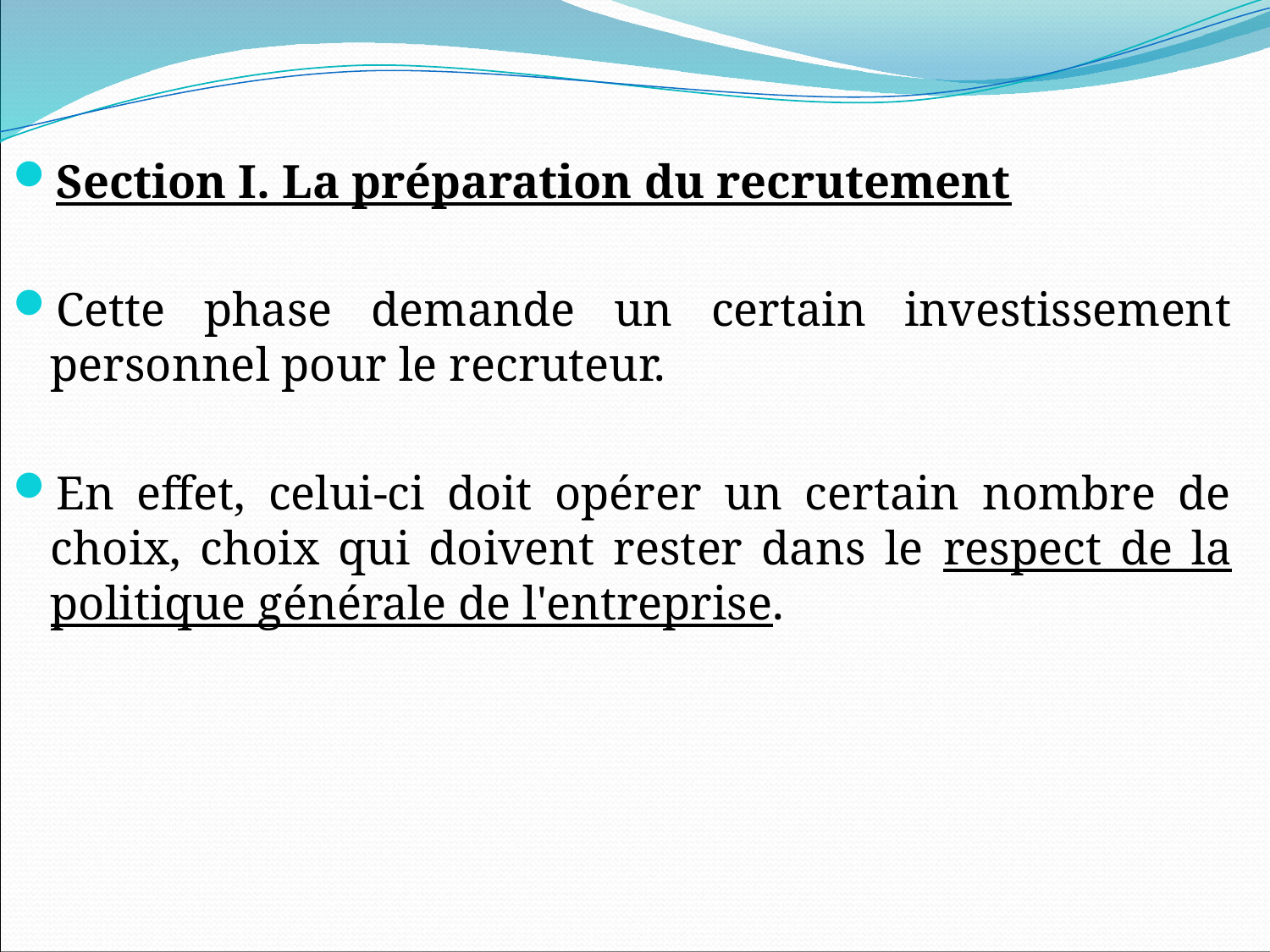

Section I. La préparation du recrutement

Cette phase demande un certain investissement personnel pour le recruteur.

En effet, celui-ci doit opérer un certain nombre de choix, choix qui doivent rester dans le respect de la politique générale de l'entreprise.